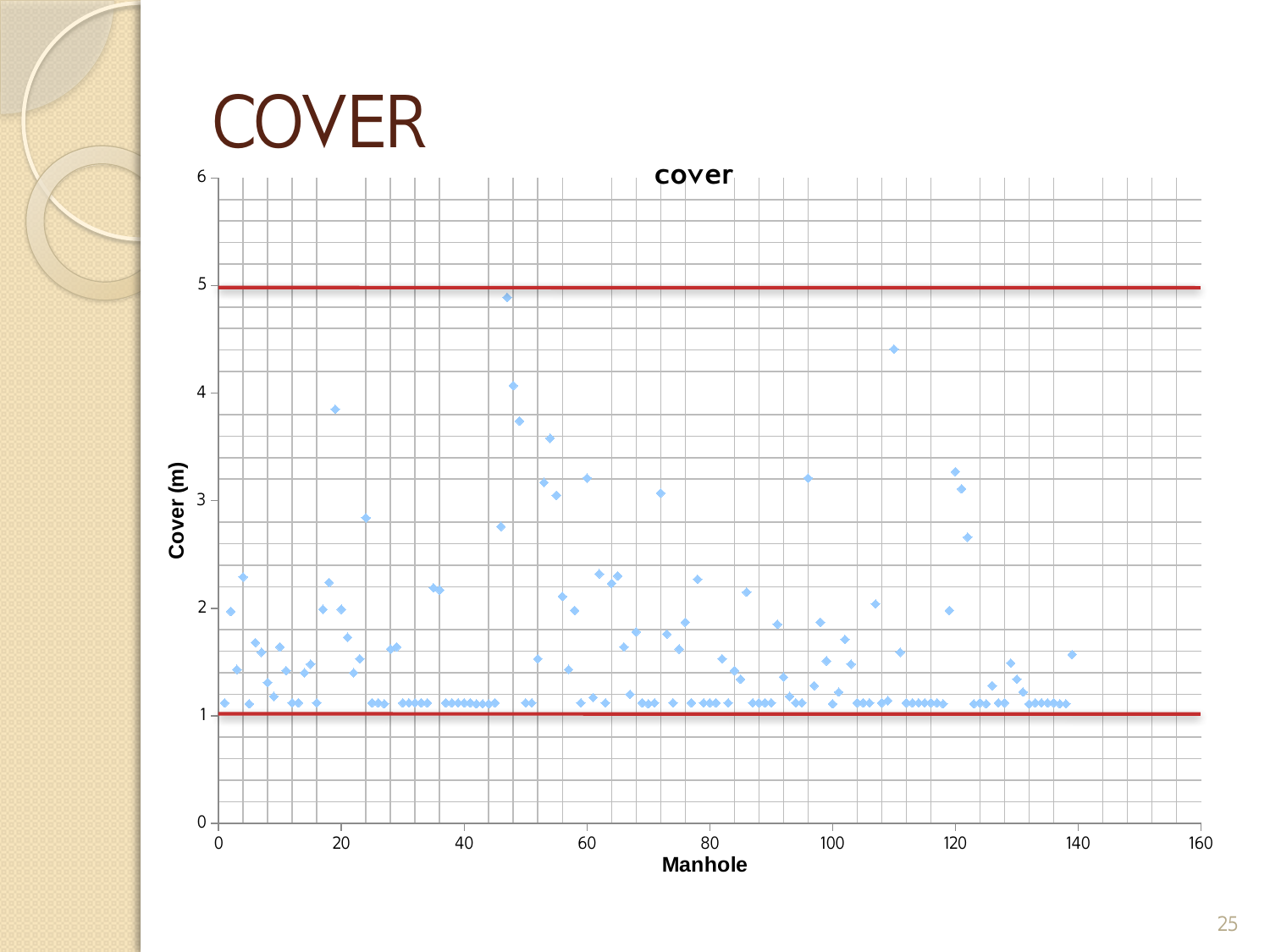

# COVER

### Chart:

| Category | cover |
|---|---|
25